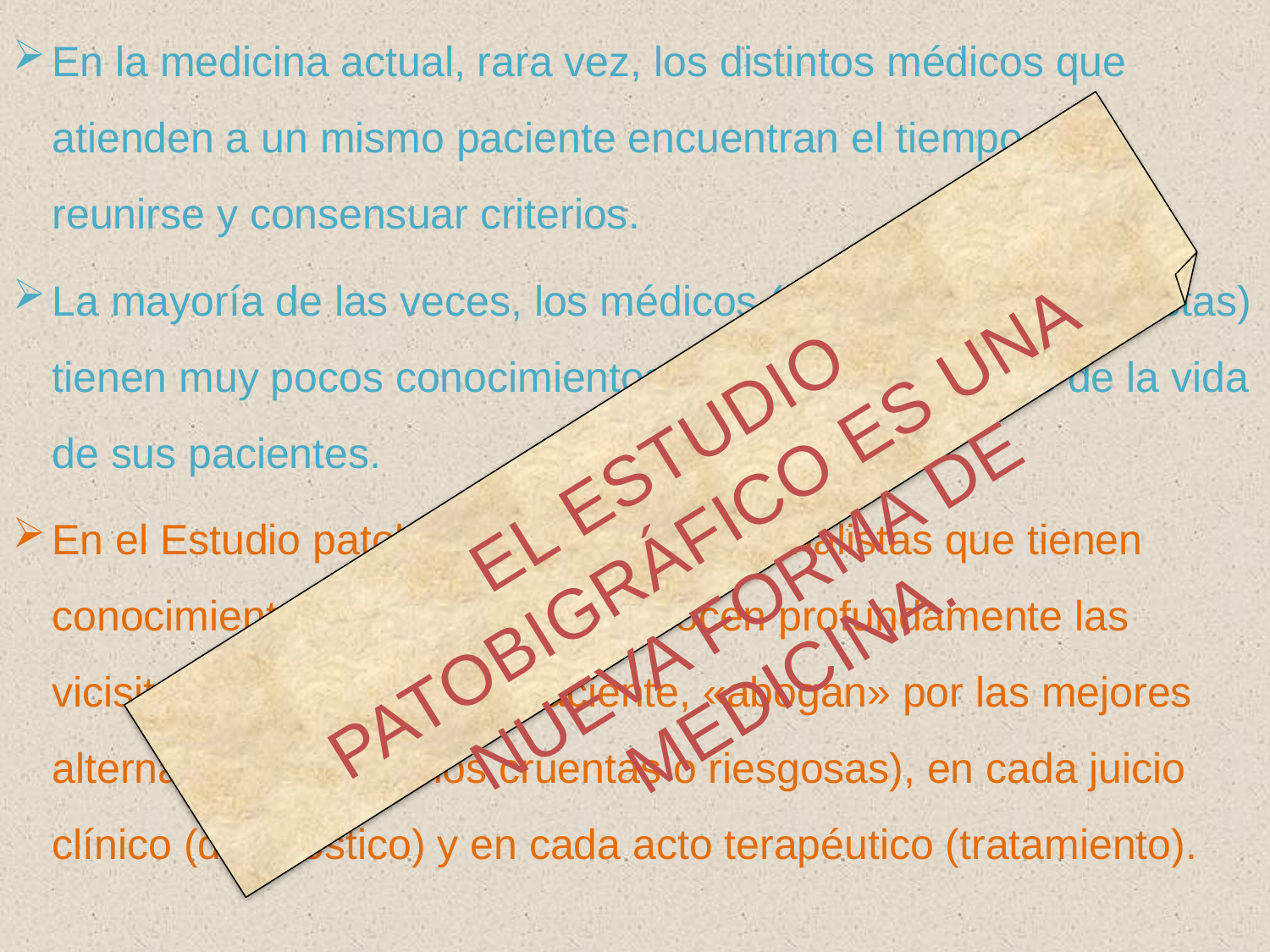

En la medicina actual, rara vez, los distintos médicos que atienden a un mismo paciente encuentran el tiempo para reunirse y consensuar criterios.
La mayoría de las veces, los médicos (sobre todo especialistas) tienen muy pocos conocimientos sobre las vicisitudes de la vida de sus pacientes.
En el Estudio patobiográfico, los psicoanalistas que tienen conocimientos de medicina y conocen profundamente las vicisitudes de la vida del paciente, «abogan» por las mejores alternativas (las menos cruentas o riesgosas), en cada juicio clínico (diagnóstico) y en cada acto terapéutico (tratamiento).

EL ESTUDIO PATOBIGRÁFICO ES UNA NUEVA FORMA DE MEDICINA.